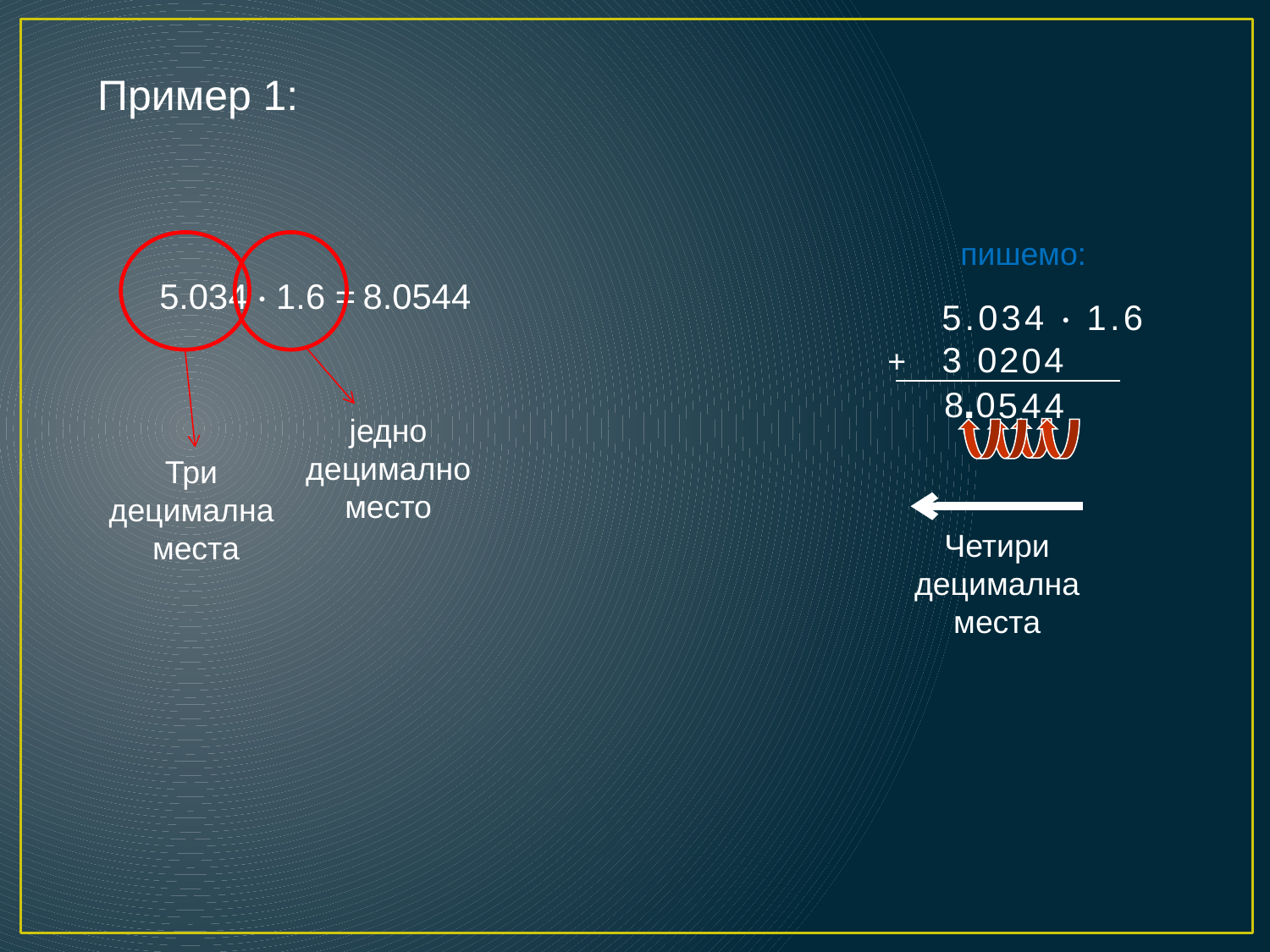

Пример 1:
пишемо:

5.034 · 1.6 =
8.0544
5.034 · 1.6
3
0
2
4
0
+
.
8
0
5
4
4
једно
децимално
место

Три
децимална
места
Четири
децимална места